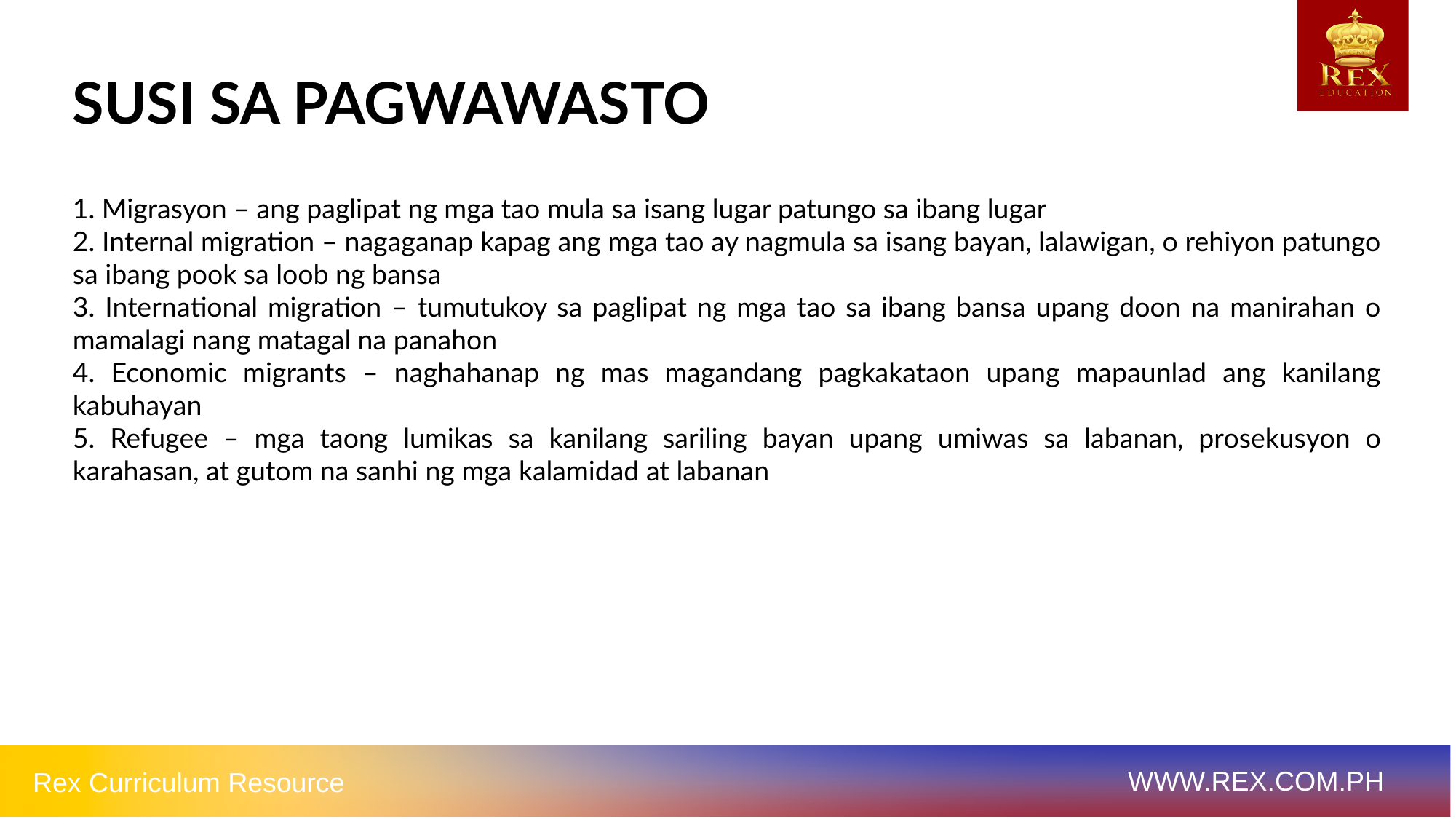

# SUSI SA PAGWAWASTO
1. Migrasyon – ang paglipat ng mga tao mula sa isang lugar patungo sa ibang lugar
2. Internal migration – nagaganap kapag ang mga tao ay nagmula sa isang bayan, lalawigan, o rehiyon patungo sa ibang pook sa loob ng bansa
3. International migration – tumutukoy sa paglipat ng mga tao sa ibang bansa upang doon na manirahan o mamalagi nang matagal na panahon
4. Economic migrants – naghahanap ng mas magandang pagkakataon upang mapaunlad ang kanilang kabuhayan
5. Refugee – mga taong lumikas sa kanilang sariling bayan upang umiwas sa labanan, prosekusyon o karahasan, at gutom na sanhi ng mga kalamidad at labanan

BUNGA